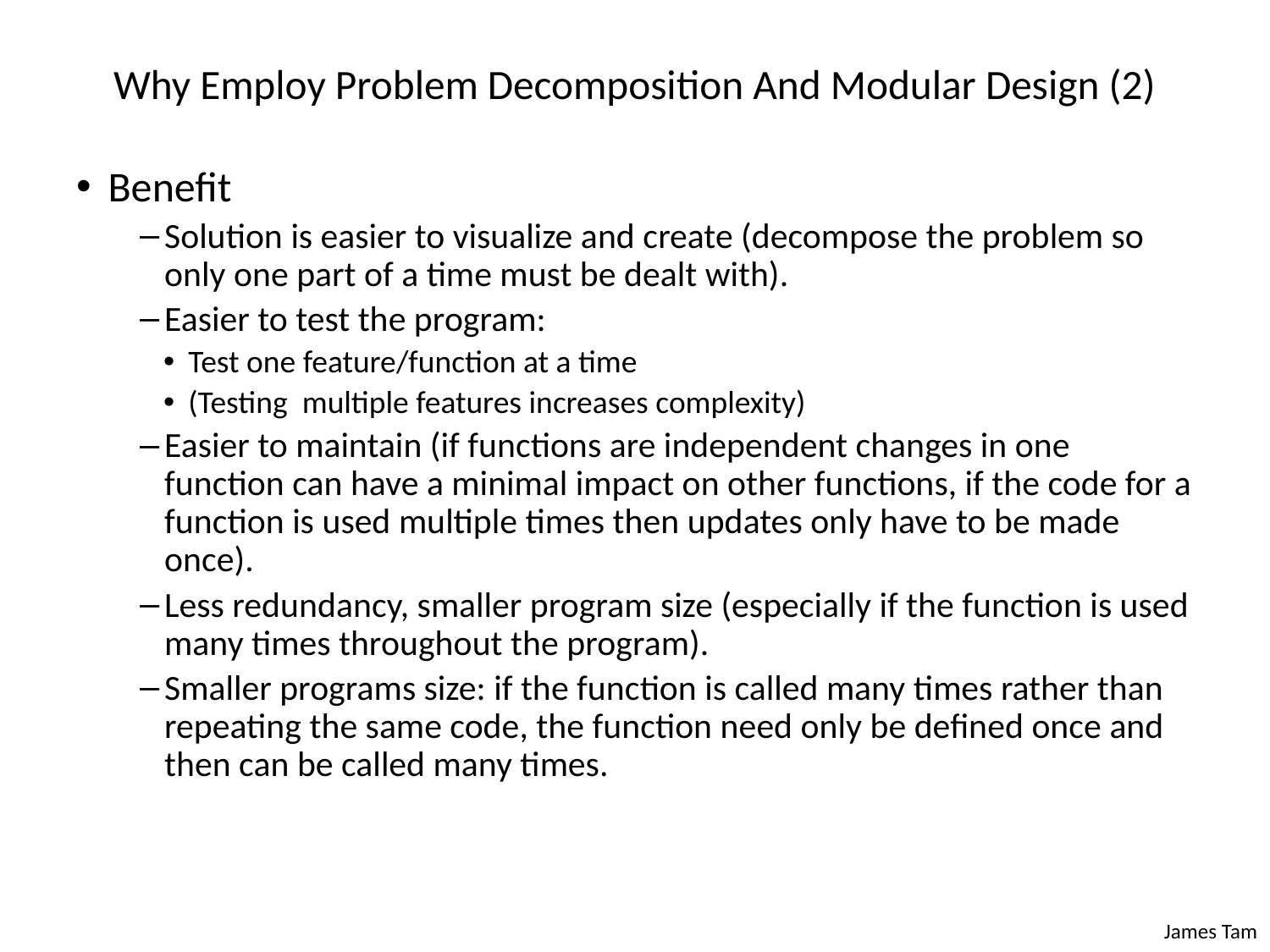

# Why Employ Problem Decomposition And Modular Design (2)
Benefit
Solution is easier to visualize and create (decompose the problem so only one part of a time must be dealt with).
Easier to test the program:
Test one feature/function at a time
(Testing  multiple features increases complexity)
Easier to maintain (if functions are independent changes in one function can have a minimal impact on other functions, if the code for a function is used multiple times then updates only have to be made once).
Less redundancy, smaller program size (especially if the function is used many times throughout the program).
Smaller programs size: if the function is called many times rather than repeating the same code, the function need only be defined once and then can be called many times.